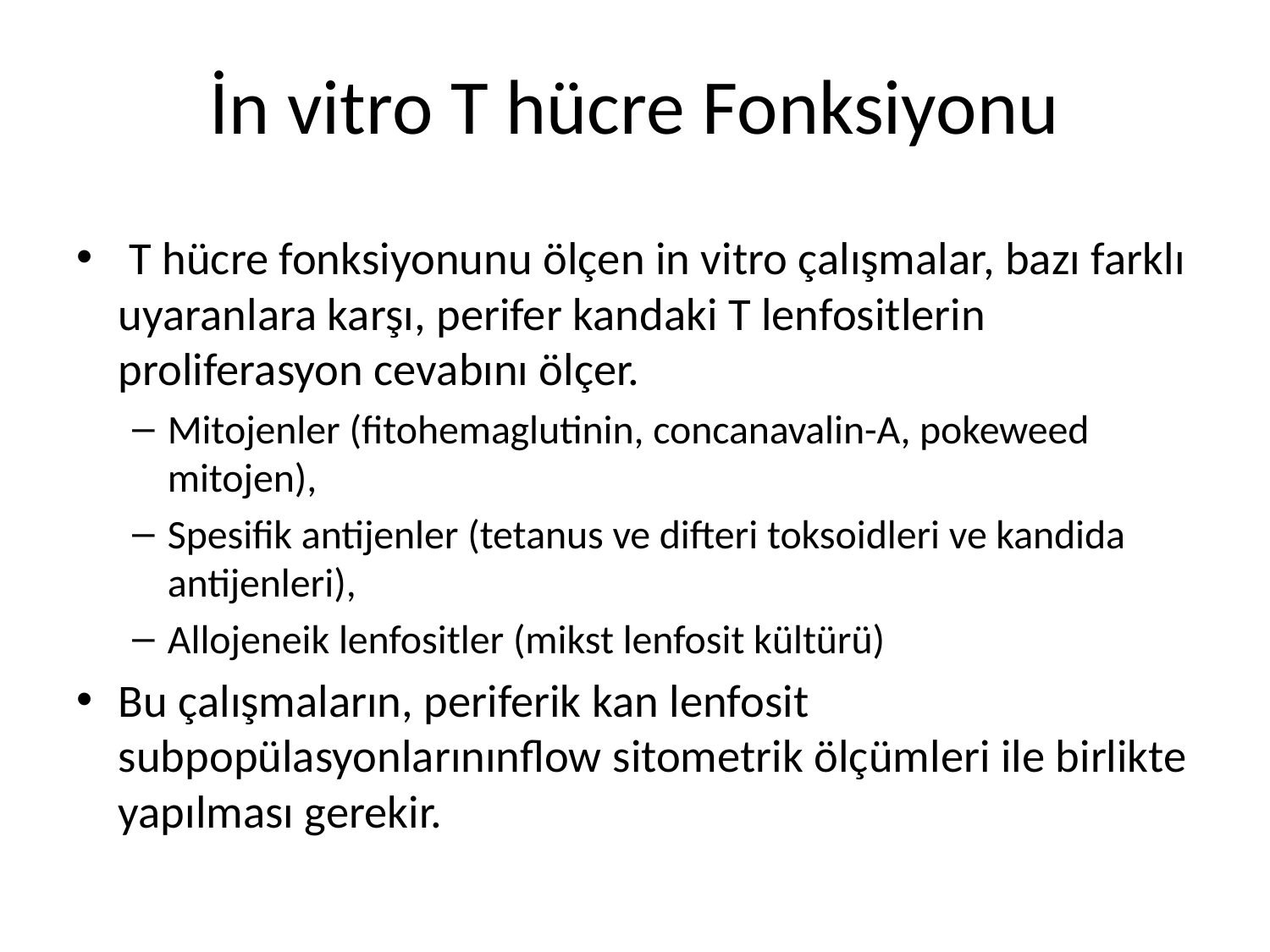

# İn vitro T hücre Fonksiyonu
 T hücre fonksiyonunu ölçen in vitro çalışmalar, bazı farklı uyaranlara karşı, perifer kandaki T lenfositlerin proliferasyon cevabını ölçer.
Mitojenler (fitohemaglutinin, concanavalin-A, pokeweed mitojen),
Spesifik antijenler (tetanus ve difteri toksoidleri ve kandida antijenleri),
Allojeneik lenfositler (mikst lenfosit kültürü)
Bu çalışmaların, periferik kan lenfosit subpopülasyonlarınınflow sitometrik ölçümleri ile birlikte yapılması gerekir.